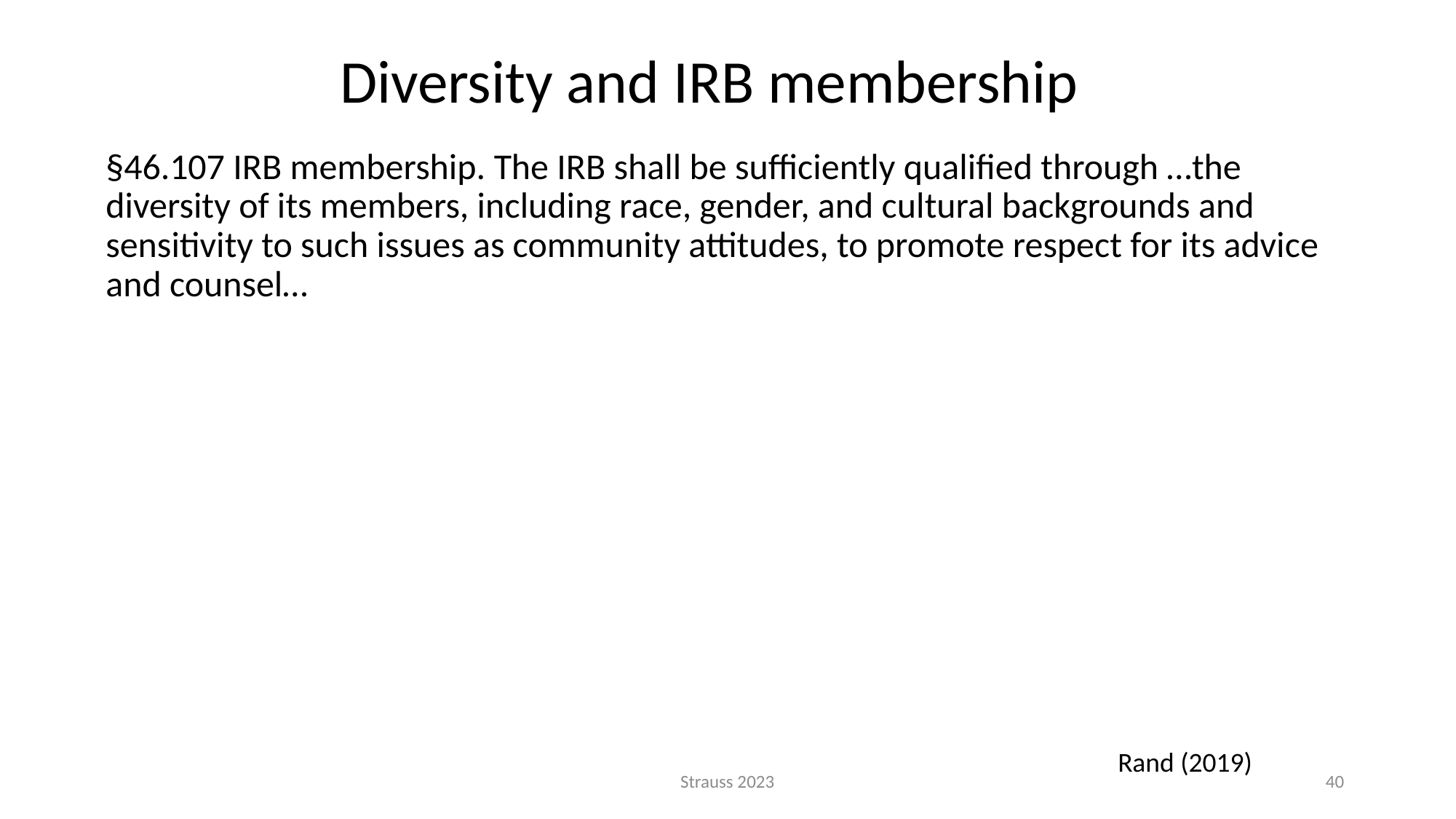

# Diversity and IRB membership

§46.107 IRB membership. The IRB shall be sufficiently qualified through …the diversity of its members, including race, gender, and cultural backgrounds and sensitivity to such issues as community attitudes, to promote respect for its advice and counsel…

Rand (2019)
Strauss 2023
40